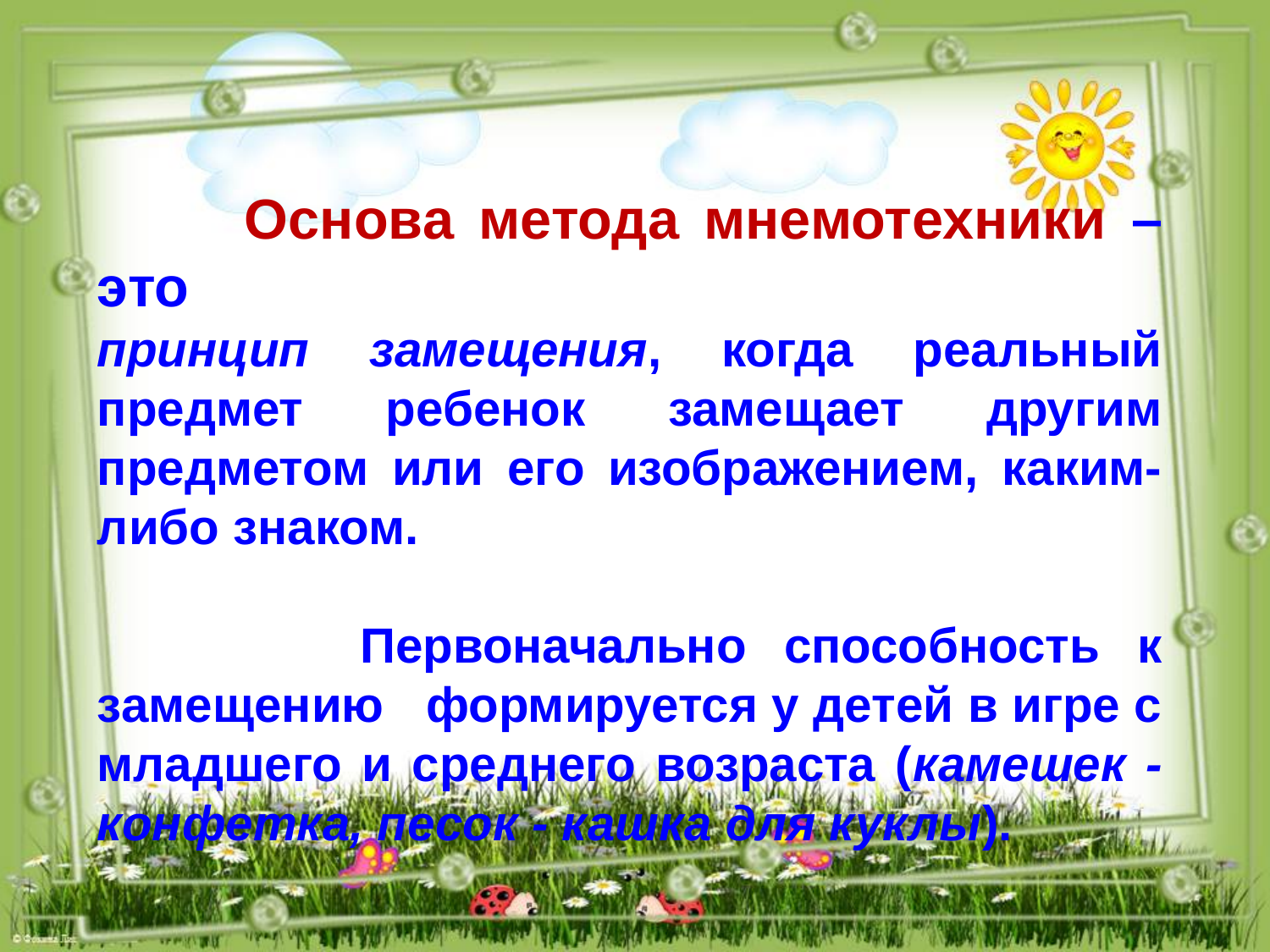

Основа метода мнемотехники – это
принцип замещения, когда реальный предмет ребенок замещает другим предметом или его изображением, каким-либо знаком.

       Первоначально способность к замещению   формируется у детей в игре с младшего и среднего возраста (камешек - конфетка, песок - кашка для куклы).